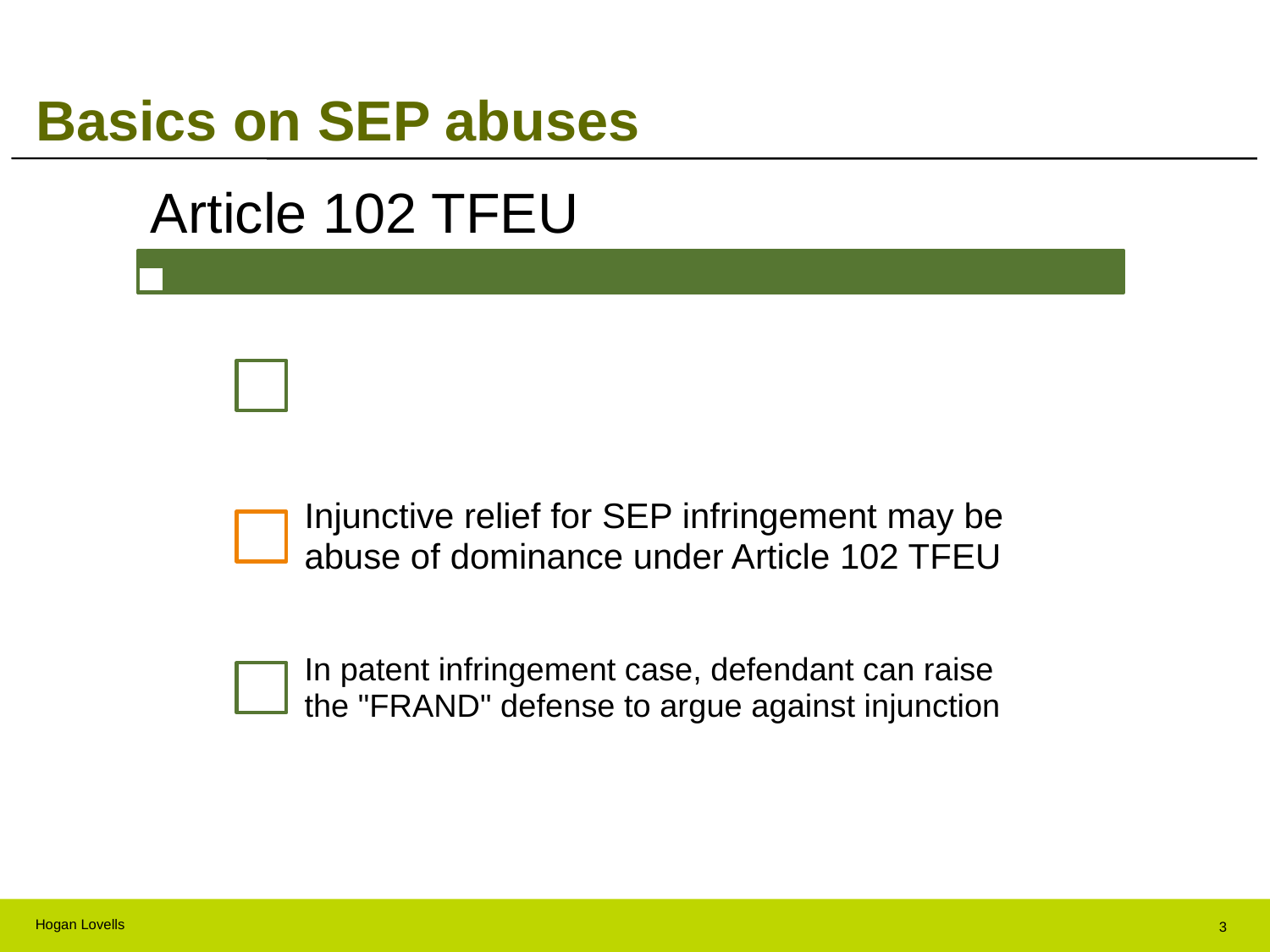

# Basics on SEP abuses
Article 102 TFEU
Injunctive relief for SEP infringement may be abuse of dominance under Article 102 TFEU
In patent infringement case, defendant can raise the "FRAND" defense to argue against injunction

3